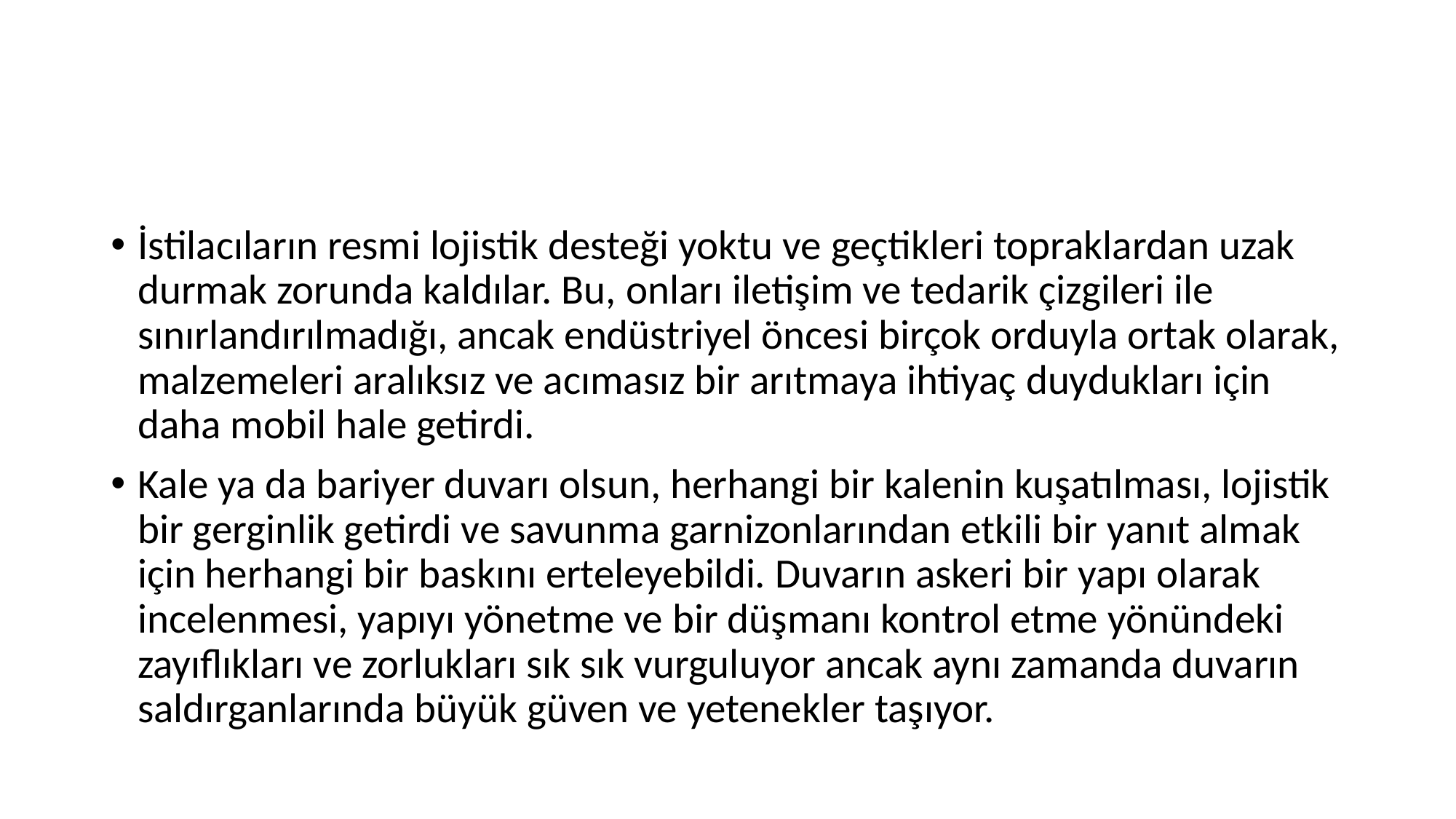

#
İstilacıların resmi lojistik desteği yoktu ve geçtikleri topraklardan uzak durmak zorunda kaldılar. Bu, onları iletişim ve tedarik çizgileri ile sınırlandırılmadığı, ancak endüstriyel öncesi birçok orduyla ortak olarak, malzemeleri aralıksız ve acımasız bir arıtmaya ihtiyaç duydukları için daha mobil hale getirdi.
Kale ya da bariyer duvarı olsun, herhangi bir kalenin kuşatılması, lojistik bir gerginlik getirdi ve savunma garnizonlarından etkili bir yanıt almak için herhangi bir baskını erteleyebildi. Duvarın askeri bir yapı olarak incelenmesi, yapıyı yönetme ve bir düşmanı kontrol etme yönündeki zayıflıkları ve zorlukları sık sık vurguluyor ancak aynı zamanda duvarın saldırganlarında büyük güven ve yetenekler taşıyor.